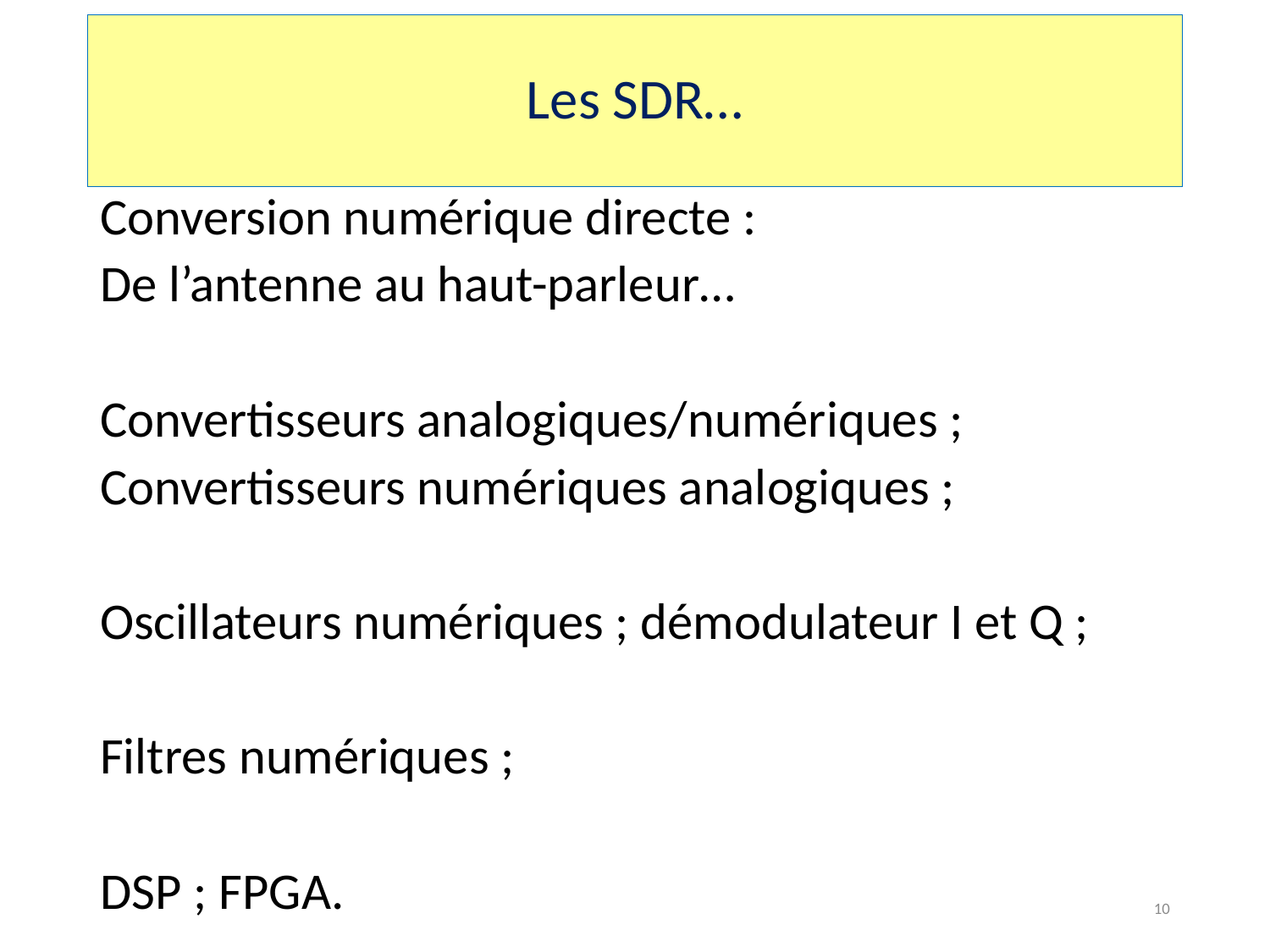

# Les SDR…
Conversion numérique directe :
De l’antenne au haut-parleur…

Convertisseurs analogiques/numériques ;
Convertisseurs numériques analogiques ;

Oscillateurs numériques ; démodulateur I et Q ;

Filtres numériques ;

DSP ; FPGA.
10